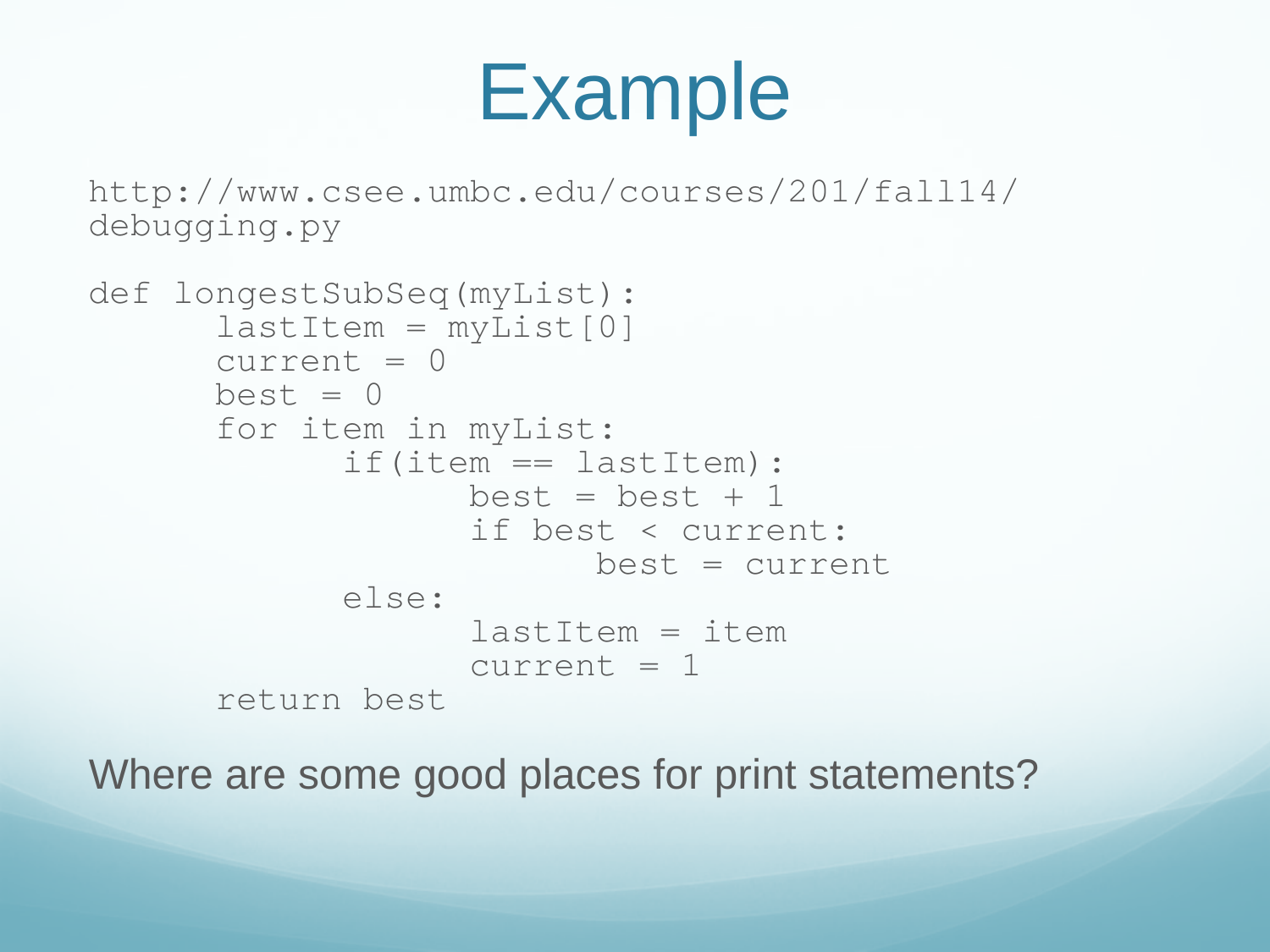

Example

http://www.csee.umbc.edu/courses/201/fall14/debugging.py

def longestSubSeq(myList):
	lastItem = myList[0]
	current = 0
	best = 0
	for item in myList:
		if(item == lastItem):
			best = best + 1
			if best < current:
				best = current
		else:
			lastItem = item
			current = 1
	return best

Where are some good places for print statements?